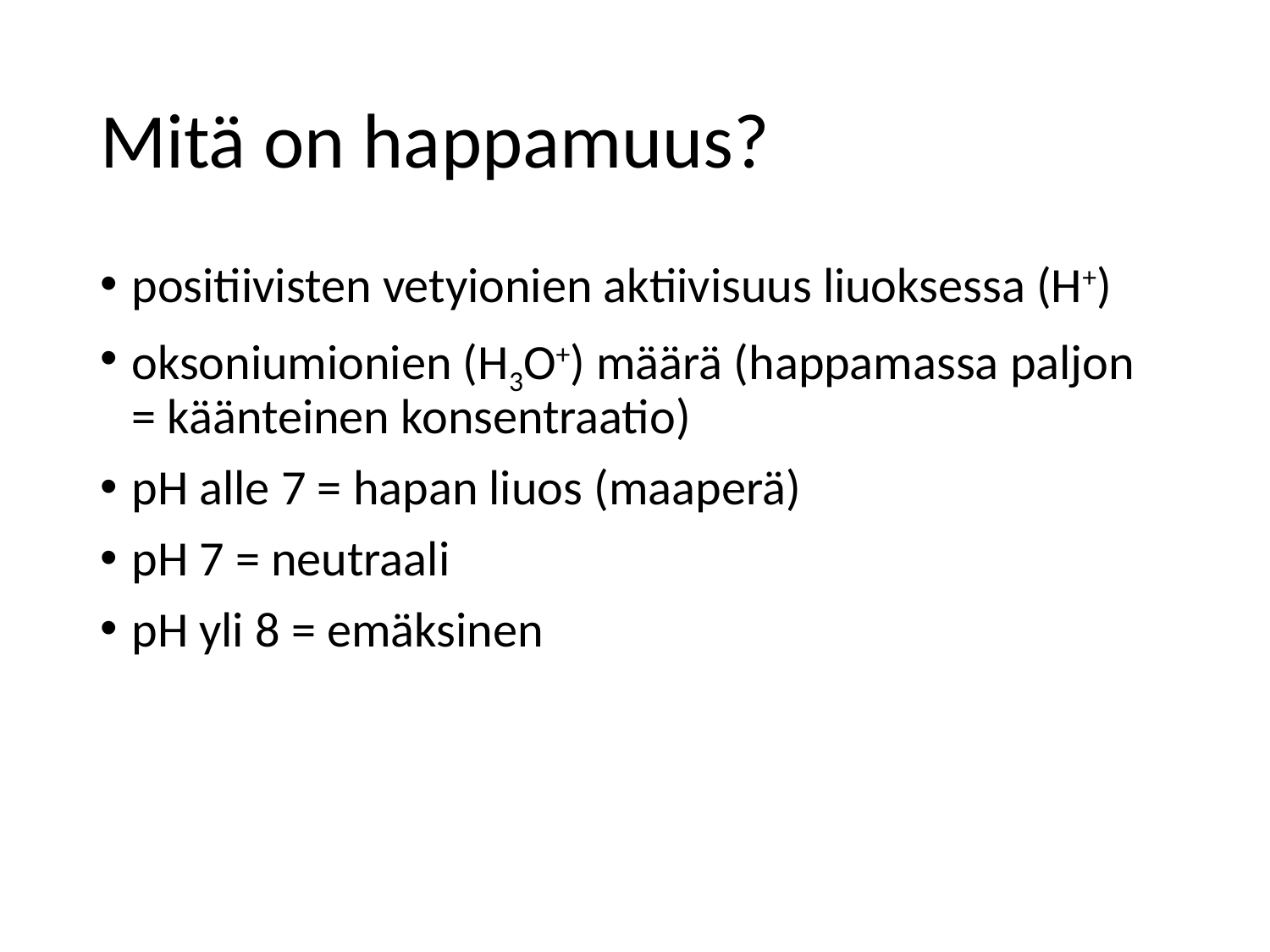

# Mitä on happamuus?
positiivisten vetyionien aktiivisuus liuoksessa (H+)
oksoniumionien (H3O+) määrä (happamassa paljon = käänteinen konsentraatio)
pH alle 7 = hapan liuos (maaperä)
pH 7 = neutraali
pH yli 8 = emäksinen